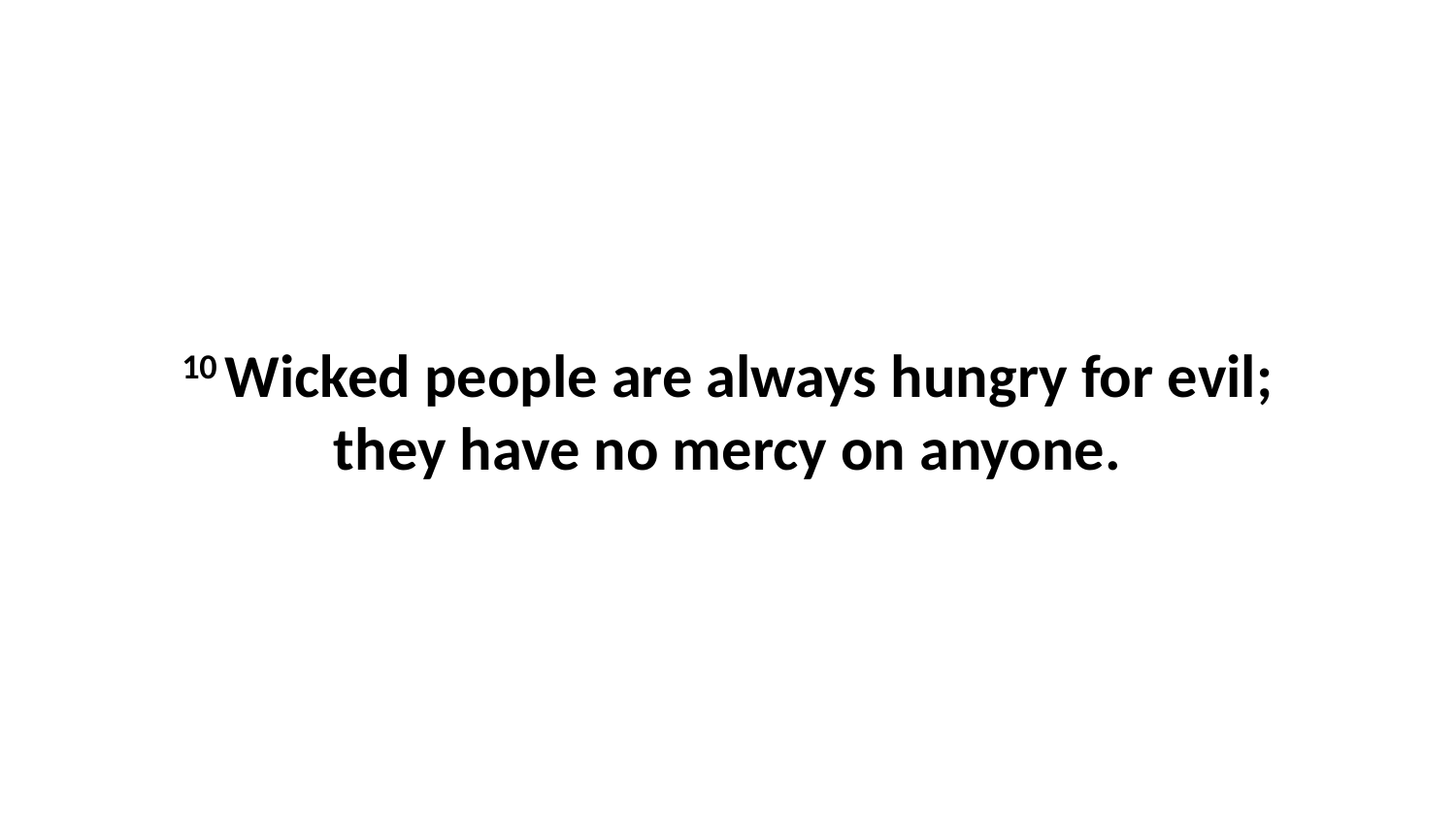

10 Wicked people are always hungry for evil; they have no mercy on anyone.